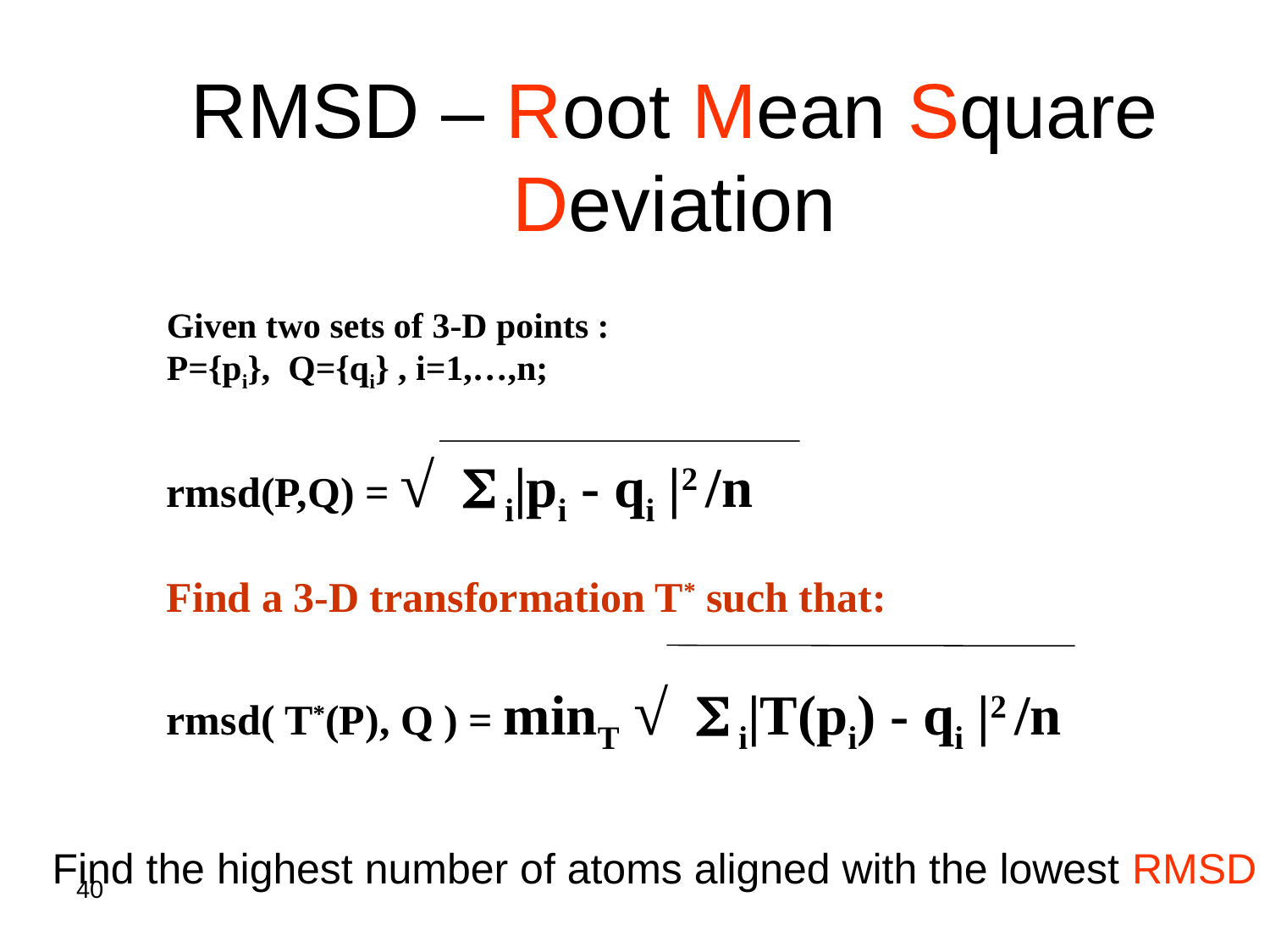

# RMSD – Root Mean Square Deviation
Given two sets of 3-D points :
P={pi},  Q={qi} , i=1,…,n;

rmsd(P,Q) = √ Σ i|pi - qi |2 /n

Find a 3-D transformation T* such that:

rmsd( T*(P), Q ) = minT √ Σ i|T(pi) - qi |2 /n

Find the highest number of atoms aligned with the lowest RMSD
40